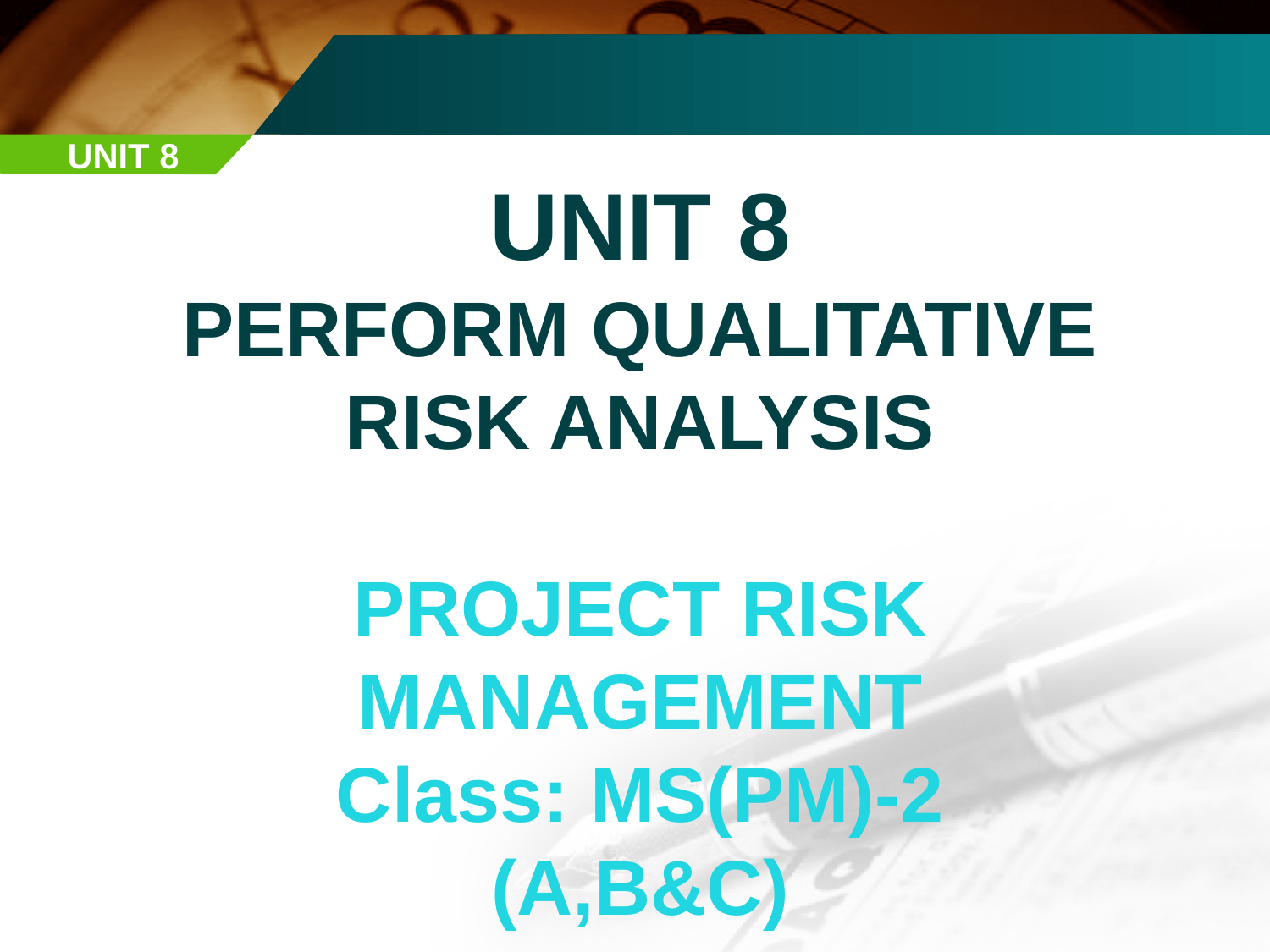

UNIT 8
UNIT 8
PERFORM QUALITATIVE RISK aNALYSIS

PROJECT RISK
MANAGEMENT
Class: MS(PM)-2 (A,B&C)